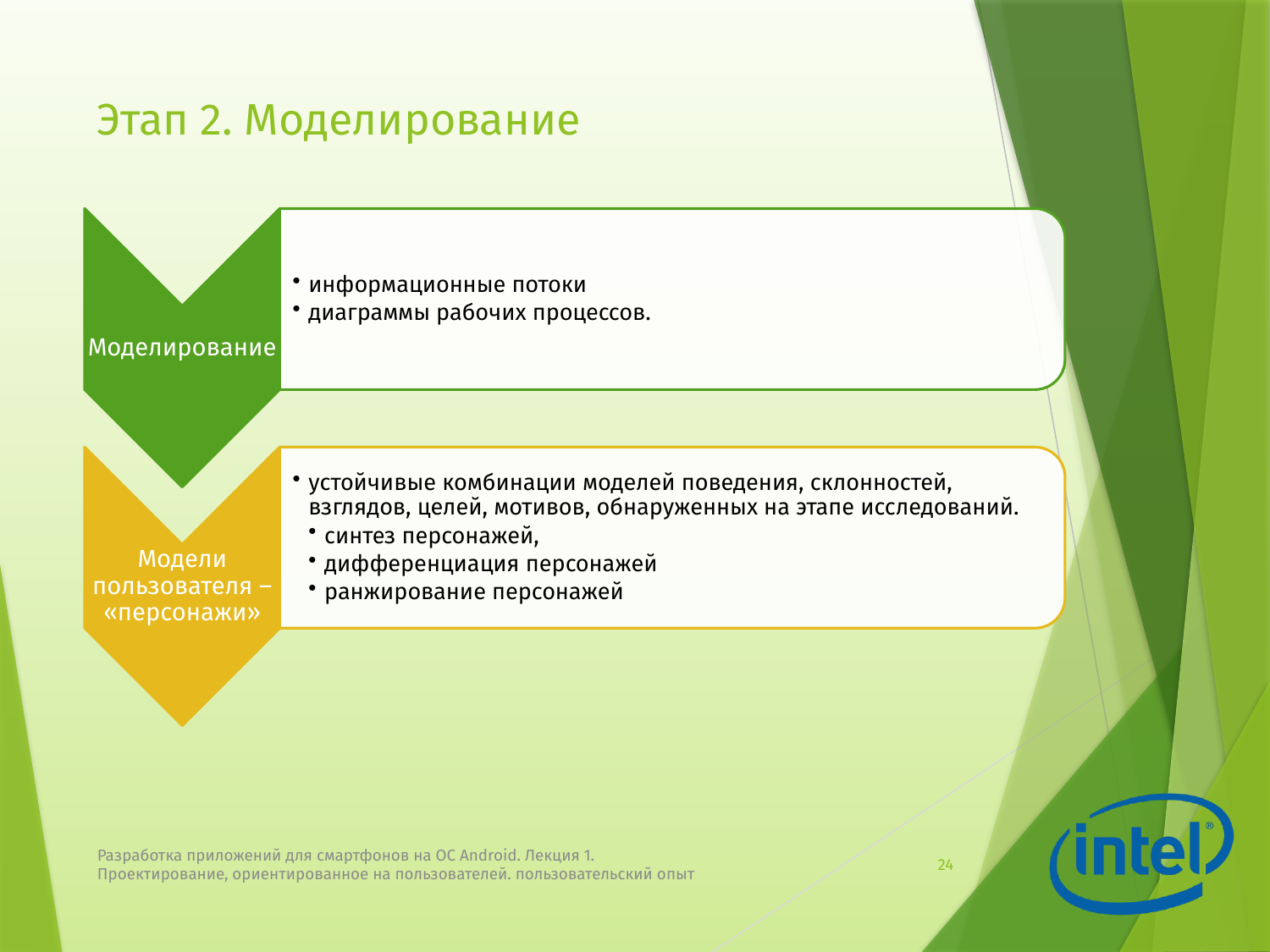

# Этап 2. Моделирование
Моделирование
информационные потоки
диаграммы рабочих процессов.
Модели пользователя – «персонажи»
устойчивые комбинации моделей поведения, склонностей, взглядов, целей, мотивов, обнаруженных на этапе исследований.
синтез персонажей,
дифференциация персонажей
ранжирование персонажей
Разработка приложений для смартфонов на ОС Android. Лекция 1. Проектирование, ориентированное на пользователей. пользовательский опыт
24